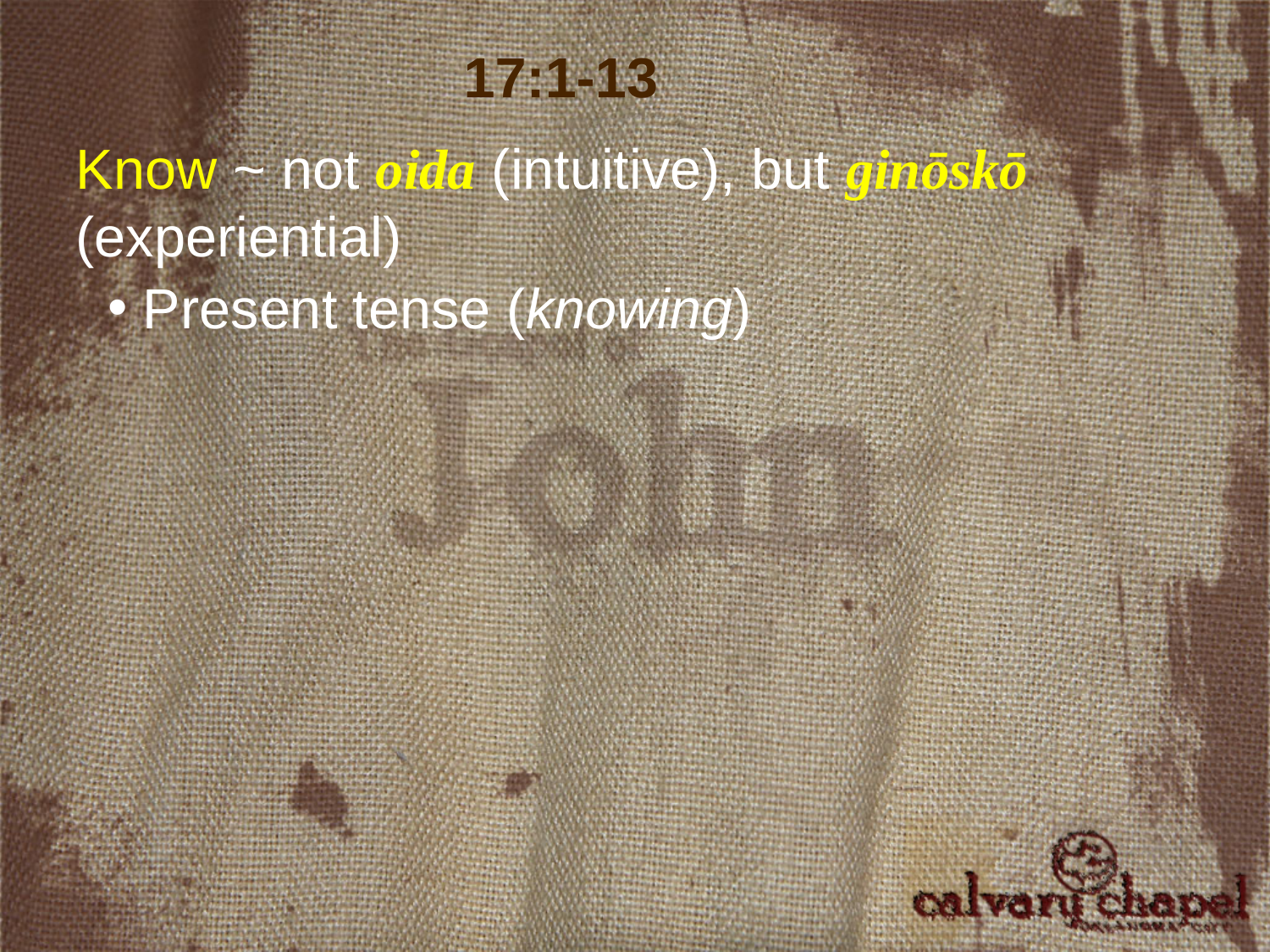

17:1-13
Know ~ not oida (intuitive), but ginōskō (experiential)
 Present tense (knowing)